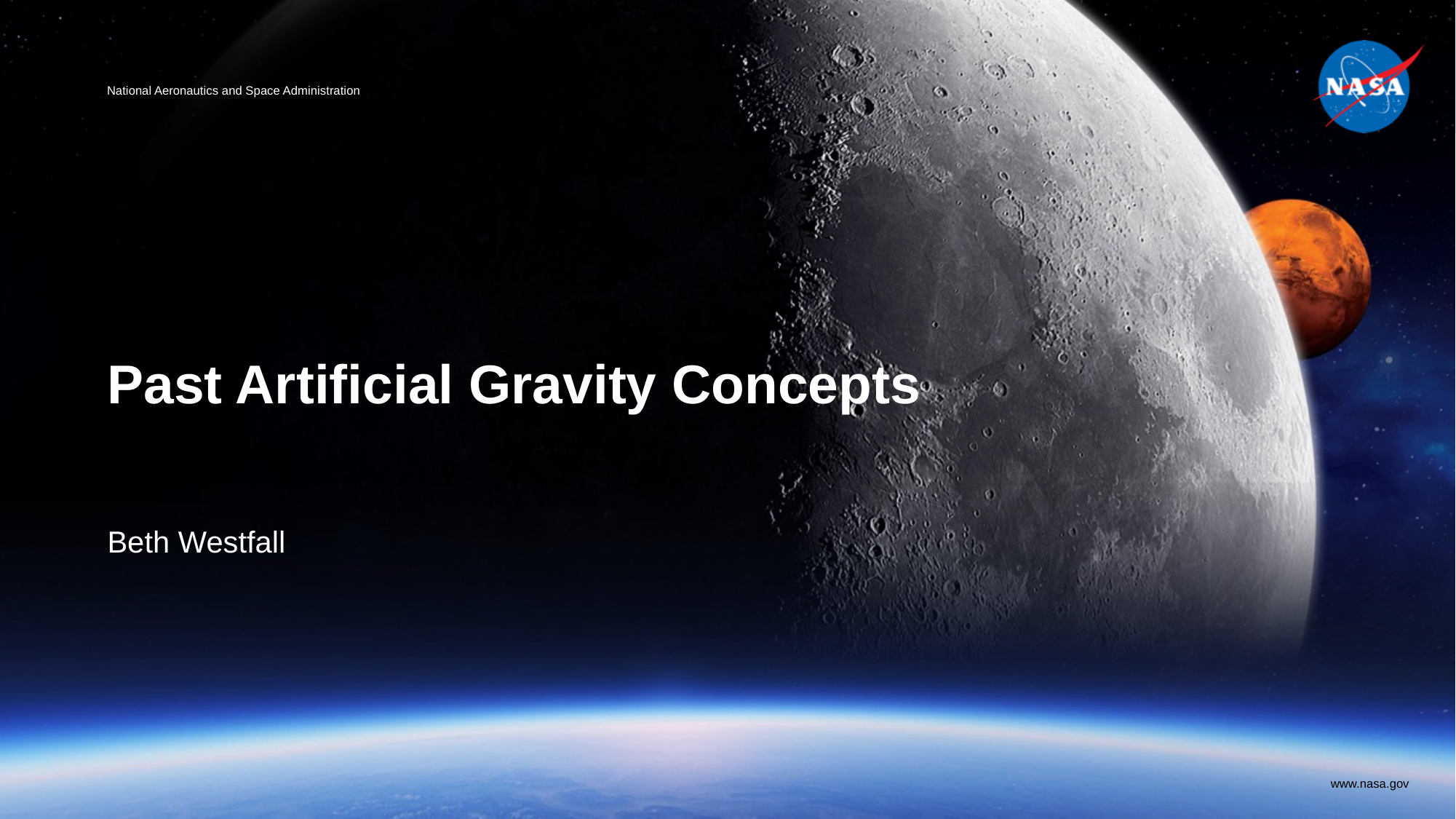

# Past Artificial Gravity Concepts
Beth Westfall